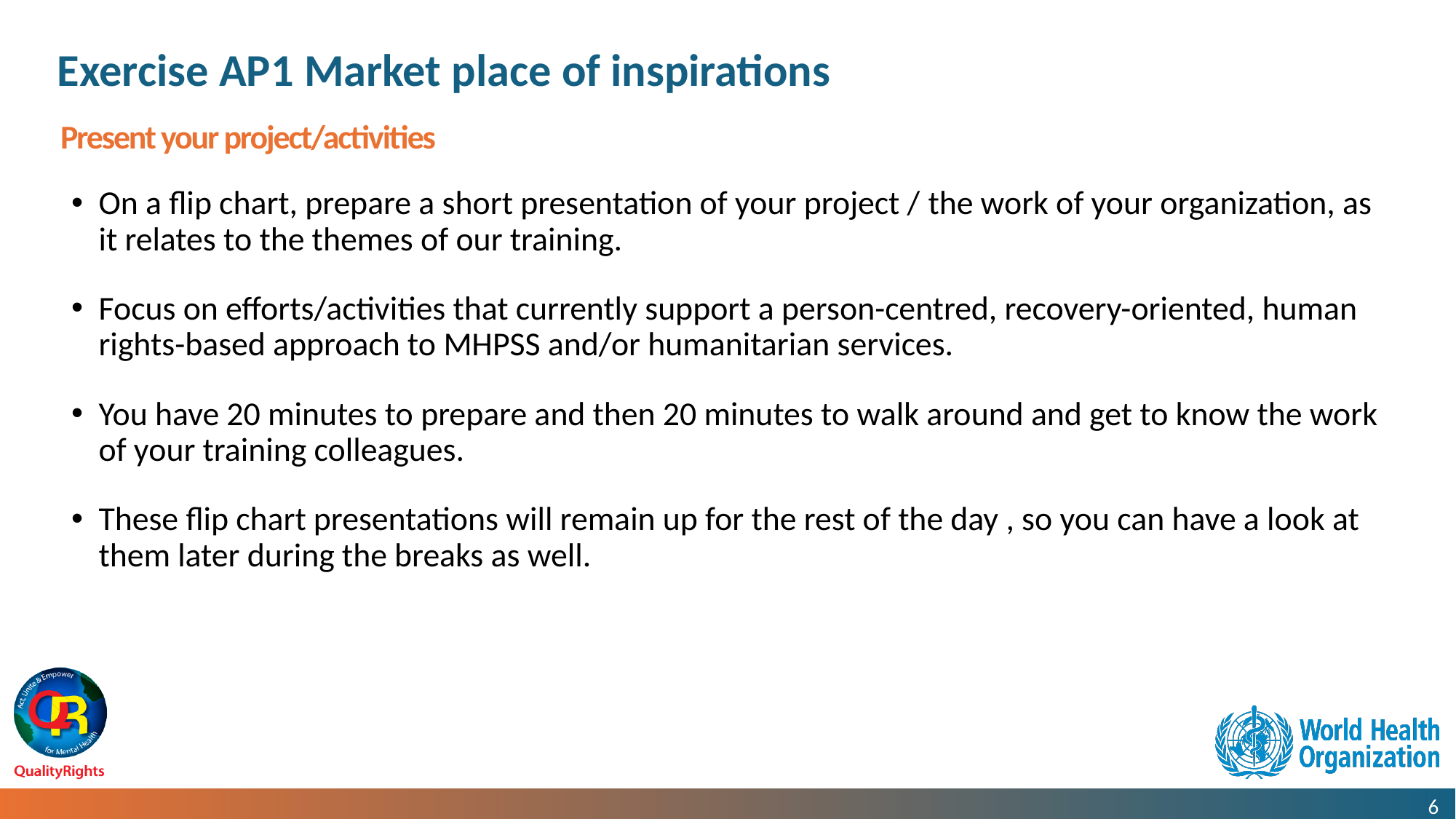

Exercise AP1 Market place of inspirations
Present your project/activities
On a flip chart, prepare a short presentation of your project / the work of your organization, as it relates to the themes of our training.
Focus on efforts/activities that currently support a person-centred, recovery-oriented, human rights-based approach to MHPSS and/or humanitarian services.
You have 20 minutes to prepare and then 20 minutes to walk around and get to know the work of your training colleagues.
These flip chart presentations will remain up for the rest of the day , so you can have a look at them later during the breaks as well.